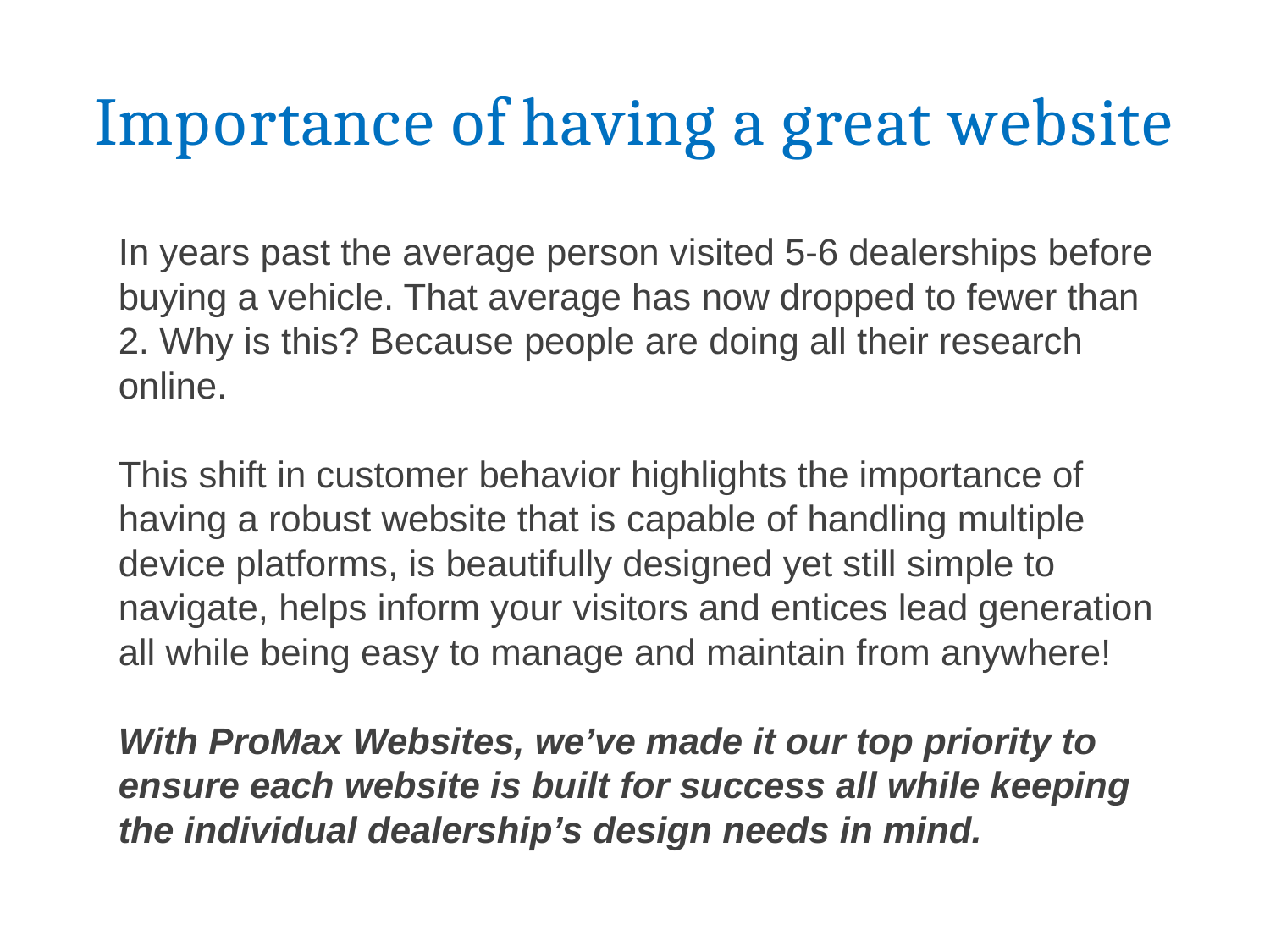

# Importance of having a great website
In years past the average person visited 5-6 dealerships before buying a vehicle. That average has now dropped to fewer than 2. Why is this? Because people are doing all their research online.

This shift in customer behavior highlights the importance of having a robust website that is capable of handling multiple device platforms, is beautifully designed yet still simple to navigate, helps inform your visitors and entices lead generation all while being easy to manage and maintain from anywhere!

With ProMax Websites, we’ve made it our top priority to ensure each website is built for success all while keeping the individual dealership’s design needs in mind.